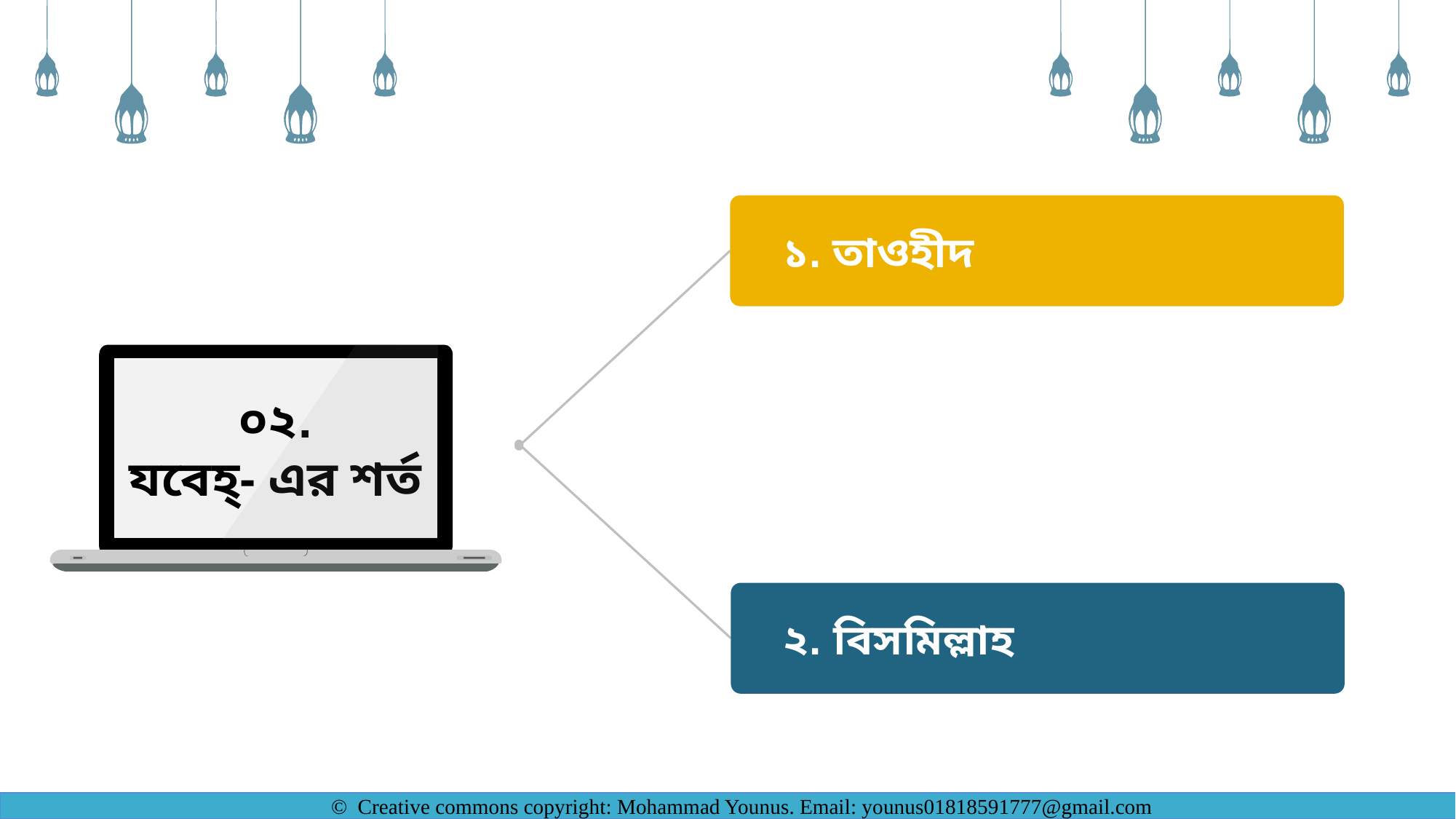

১. তাওহীদ

০২.
যবেহ্‌- এর শর্ত

Add Contents Title

২. বিসমিল্লাহ
©  Creative commons copyright: Mohammad Younus. Email: younus01818591777@gmail.com